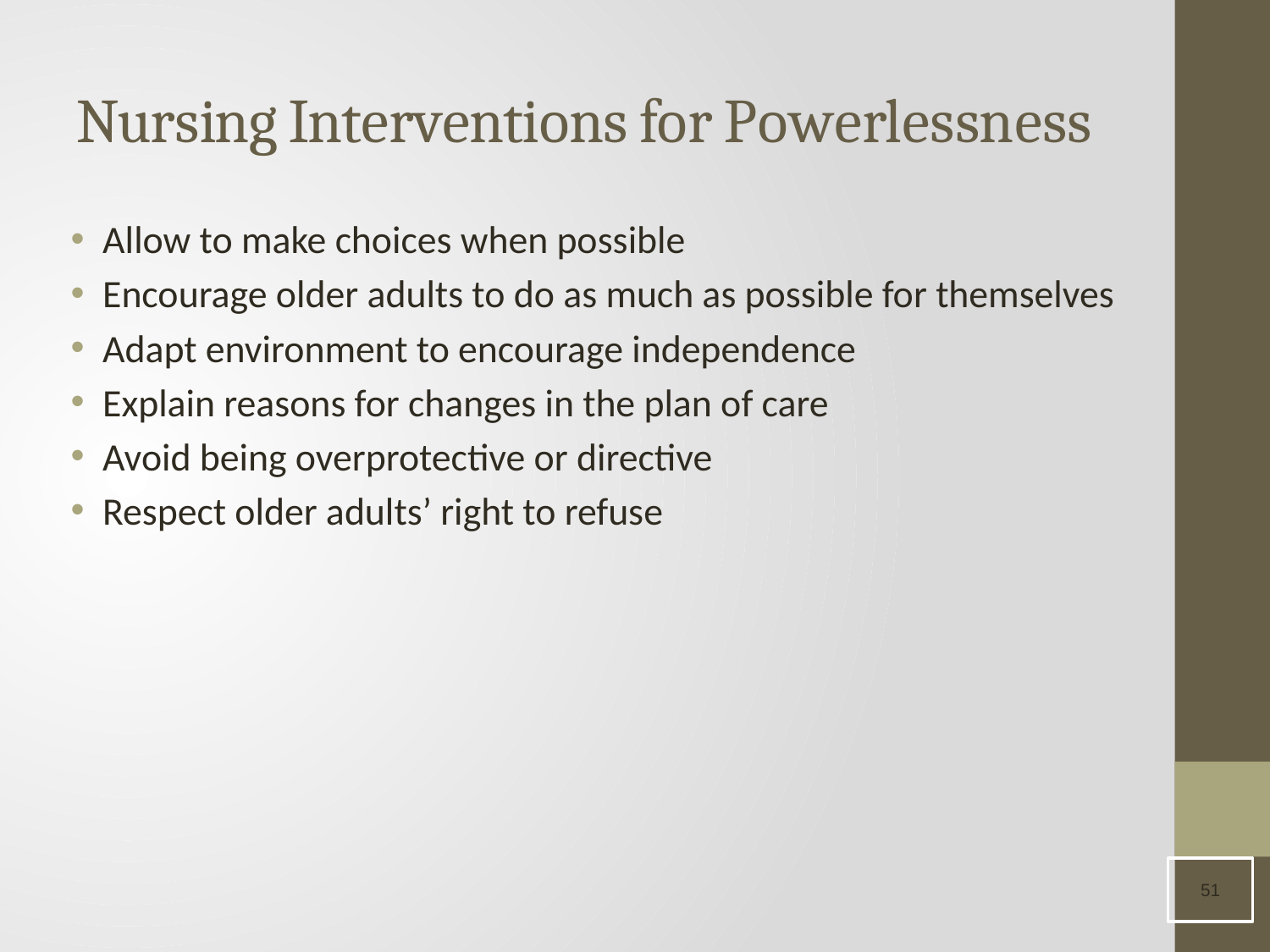

# Nursing Interventions for Powerlessness
Allow to make choices when possible
Encourage older adults to do as much as possible for themselves
Adapt environment to encourage independence
Explain reasons for changes in the plan of care
Avoid being overprotective or directive
Respect older adults’ right to refuse
51